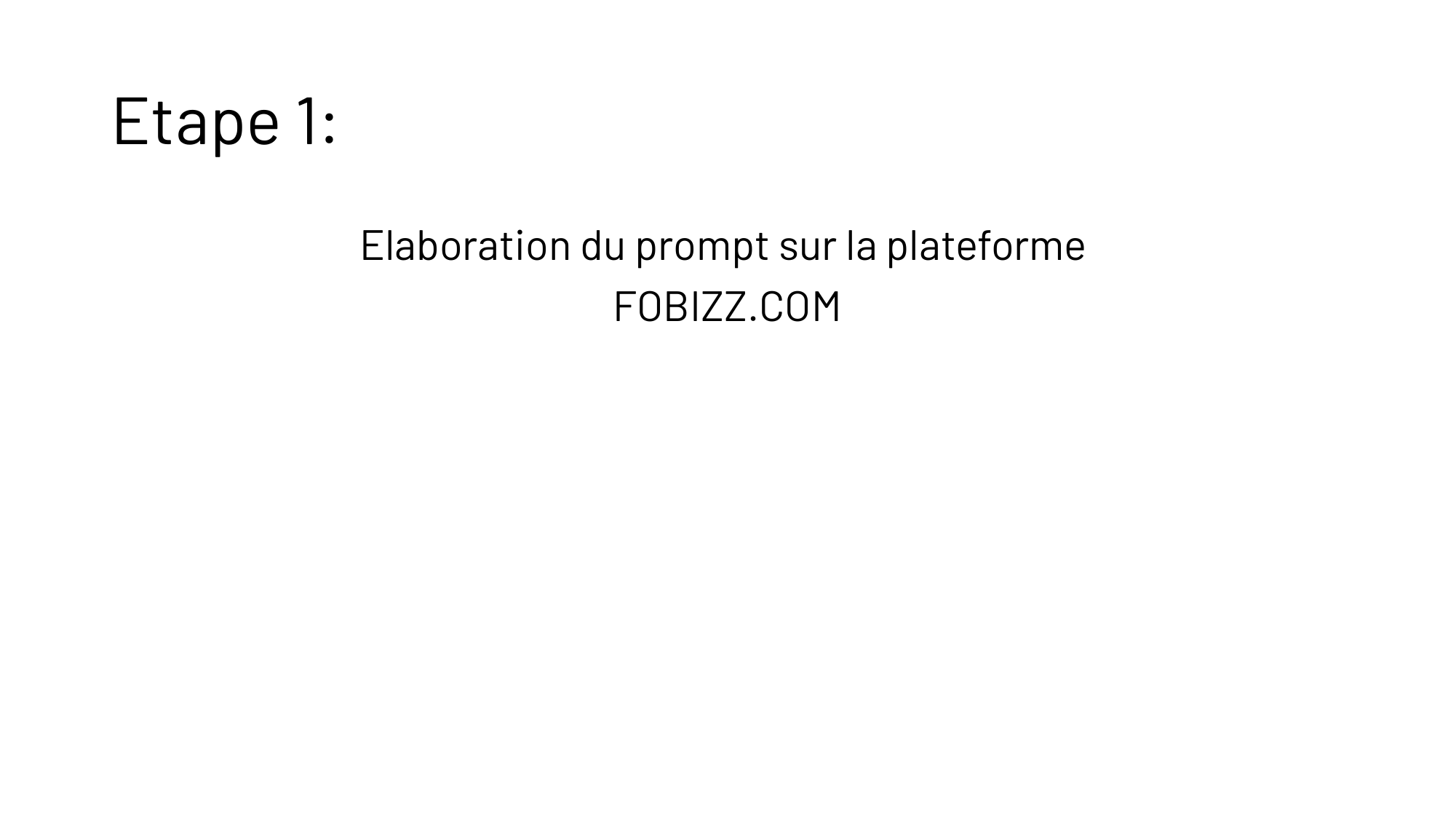

# Etape 1:
Elaboration du prompt sur la plateforme
FOBIZZ.COM